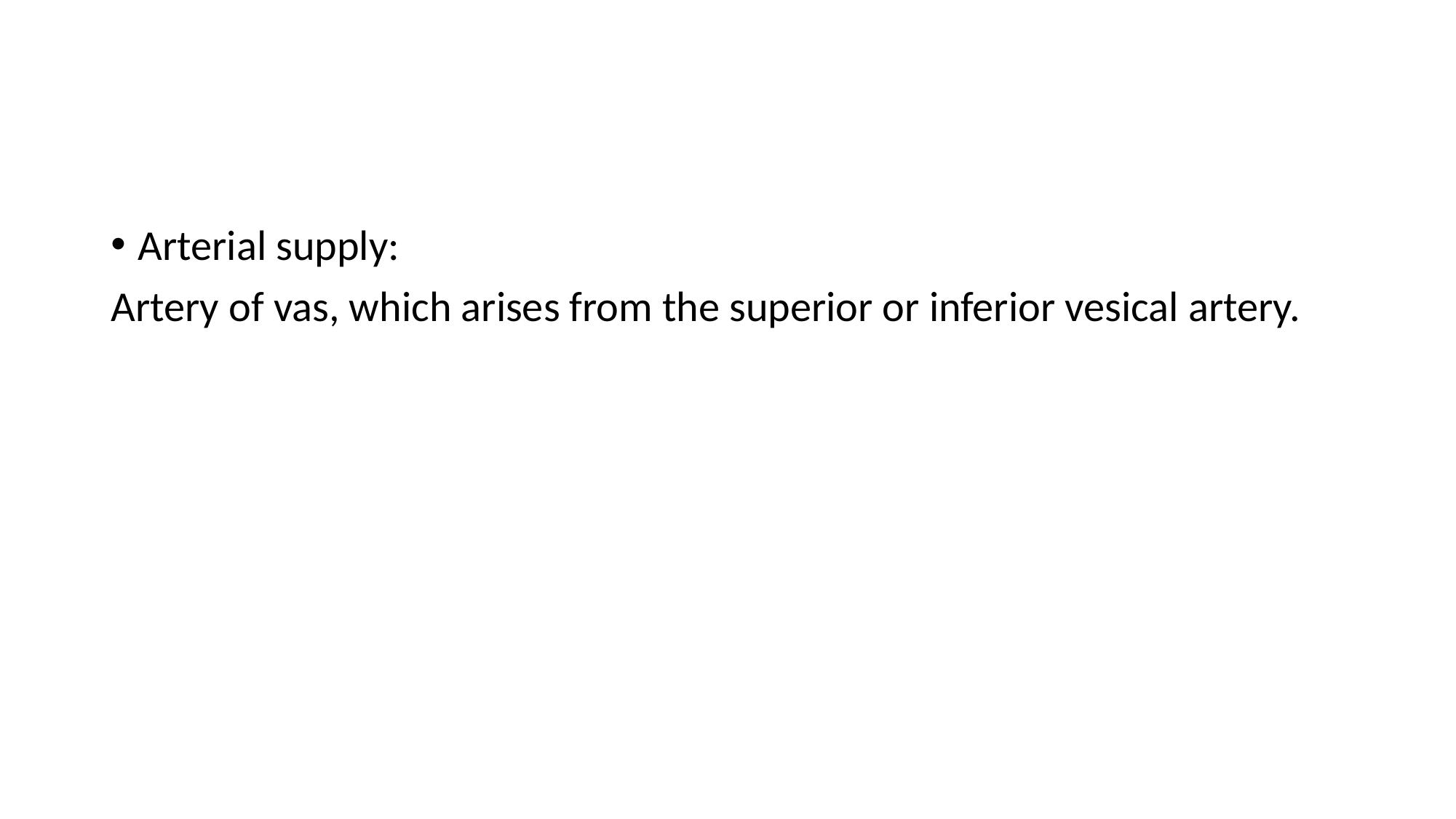

#
Arterial supply:
Artery of vas, which arises from the superior or inferior vesical artery.